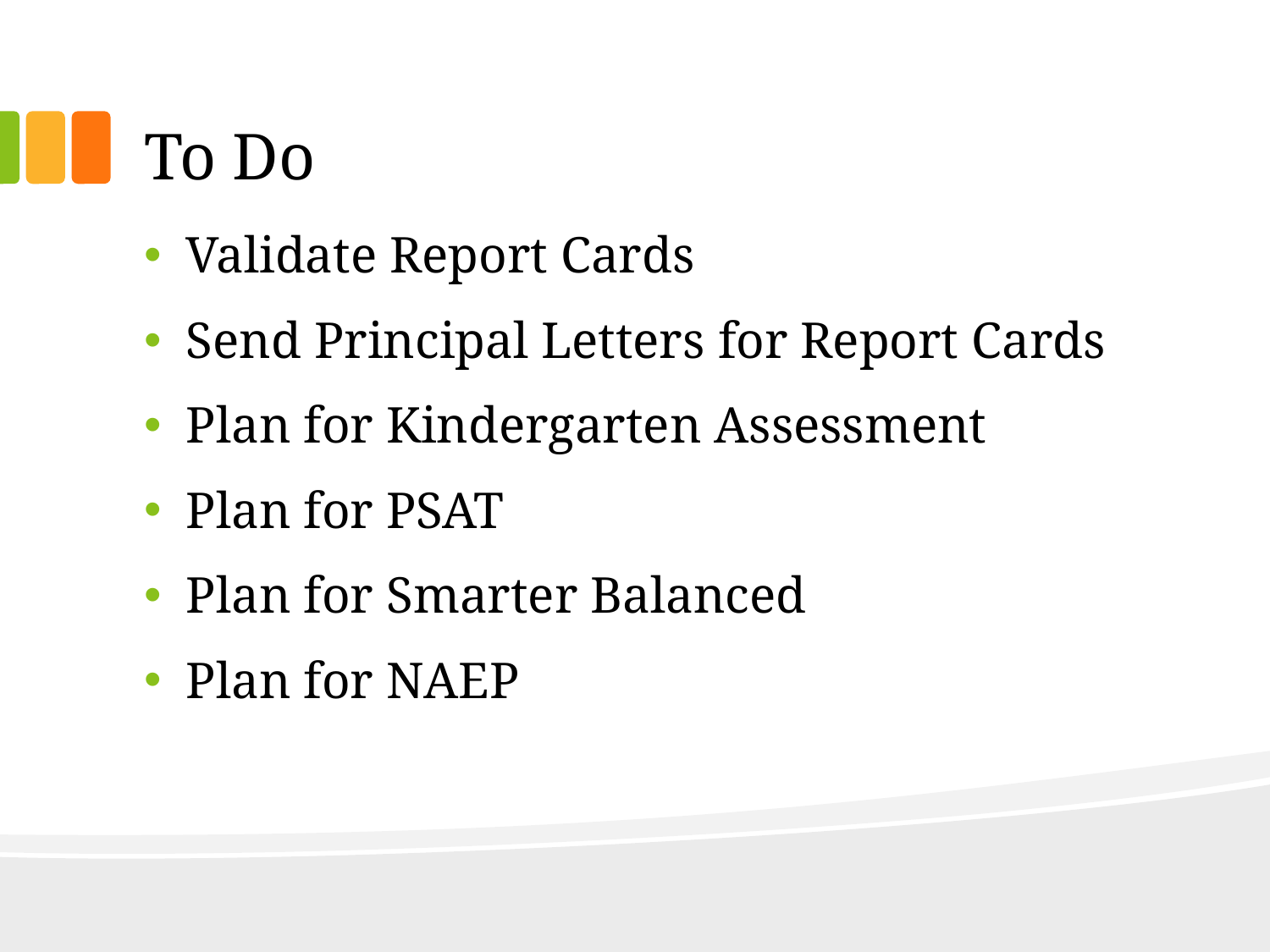

# To Do
Validate Report Cards
Send Principal Letters for Report Cards
Plan for Kindergarten Assessment
Plan for PSAT
Plan for Smarter Balanced
Plan for NAEP